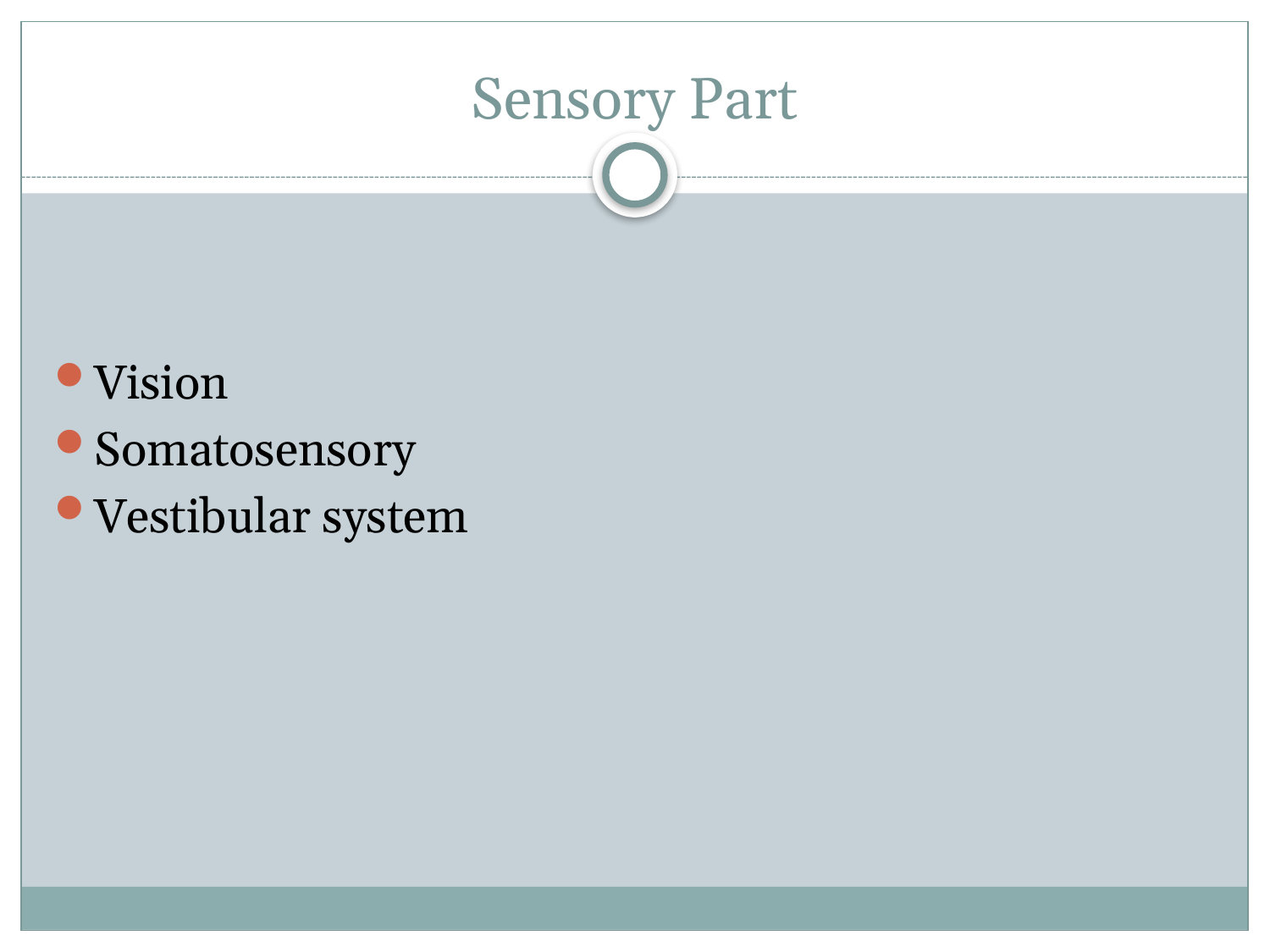

# Sensory Part

Vision
Somatosensory
Vestibular system